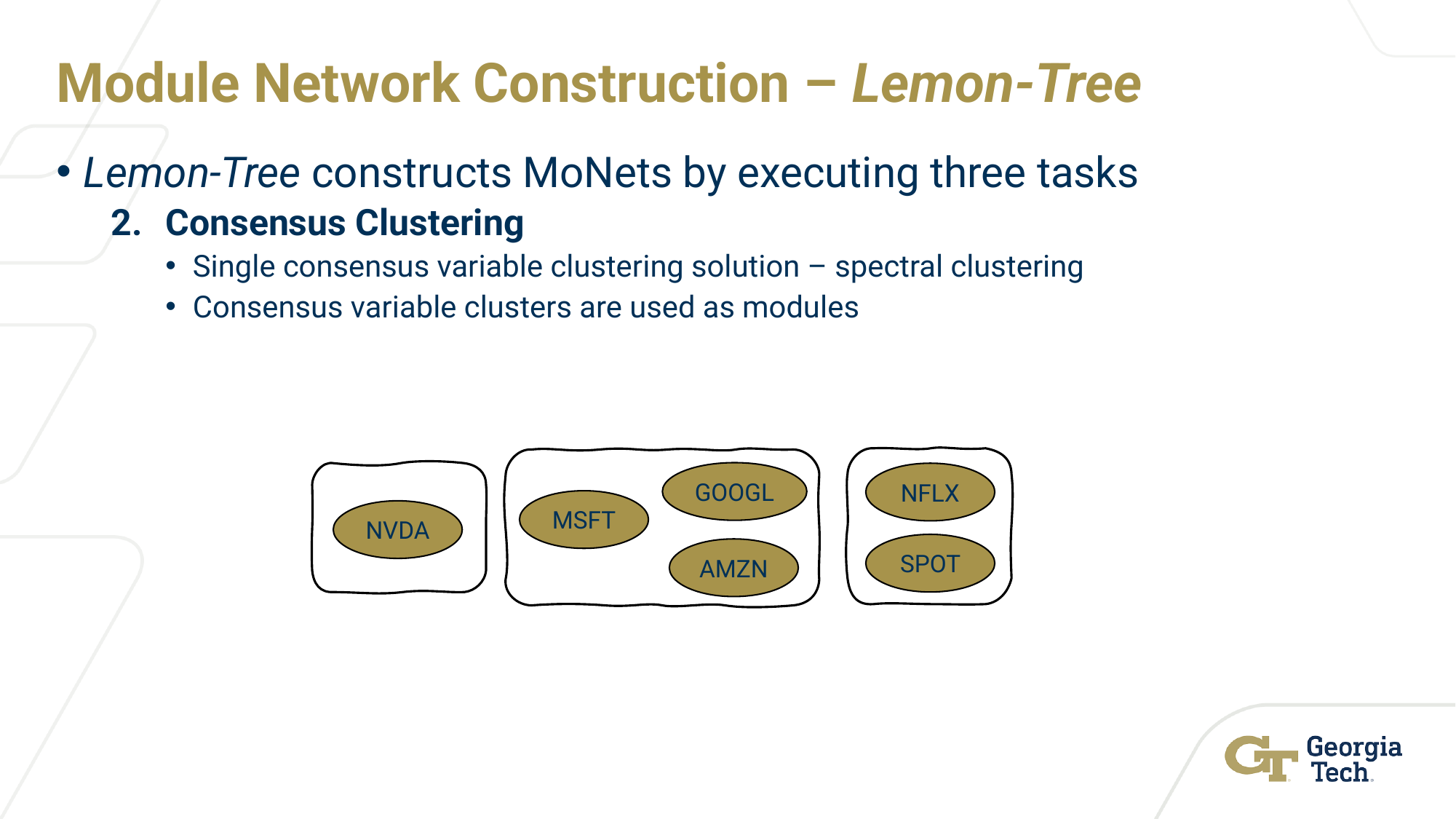

# Module Network Construction – Lemon-Tree
Lemon-Tree constructs MoNets by executing three tasks
Consensus Clustering
Single consensus variable clustering solution – spectral clustering
Consensus variable clusters are used as modules

GOOGL

NFLX
MSFT
NVDA
SPOT
AMZN